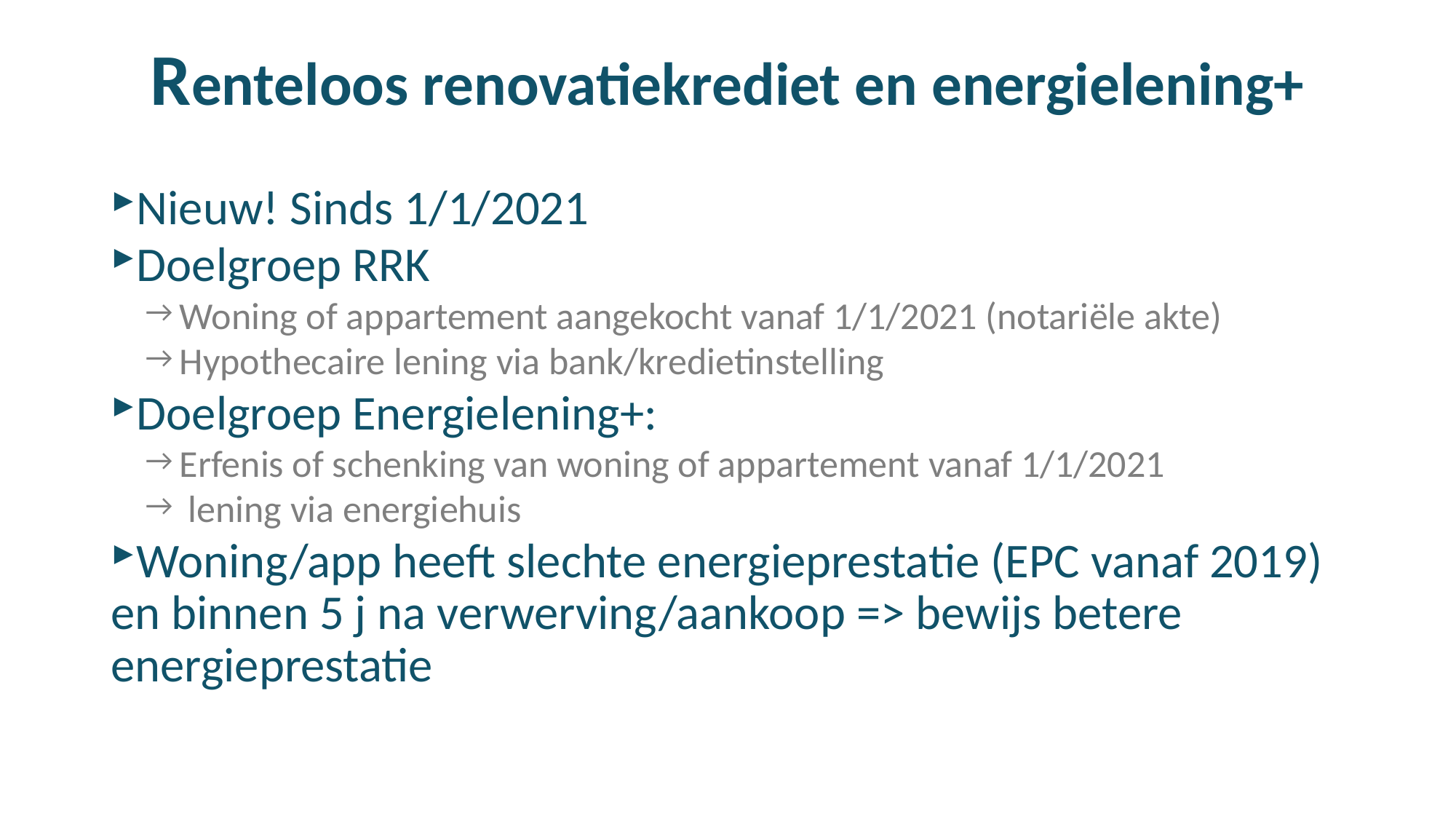

# Renteloos renovatiekrediet en energielening+
Nieuw! Sinds 1/1/2021
Doelgroep RRK
Woning of appartement aangekocht vanaf 1/1/2021 (notariële akte)
Hypothecaire lening via bank/kredietinstelling
Doelgroep Energielening+:
Erfenis of schenking van woning of appartement vanaf 1/1/2021
 lening via energiehuis
Woning/app heeft slechte energieprestatie (EPC vanaf 2019) en binnen 5 j na verwerving/aankoop => bewijs betere energieprestatie